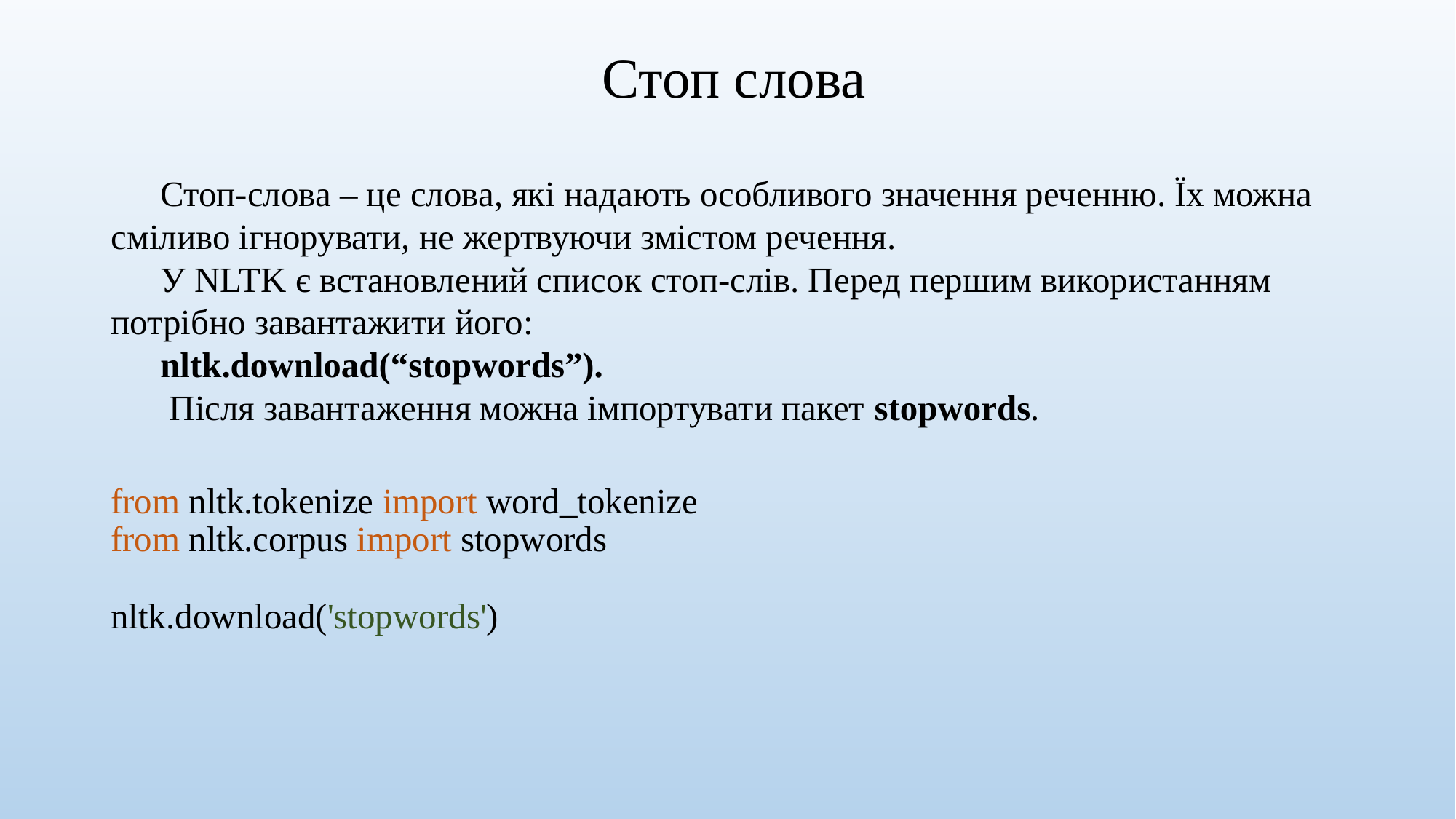

# Стоп слова

Стоп-слова – це слова, які надають особливого значення реченню. Їх можна сміливо ігнорувати, не жертвуючи змістом речення.
У NLTK є встановлений список стоп-слів. Перед першим використанням потрібно завантажити його:
nltk.download(“stopwords”).
 Після завантаження можна імпортувати пакет stopwords.

from nltk.tokenize import word_tokenize
from nltk.corpus import stopwords
nltk.download('stopwords')